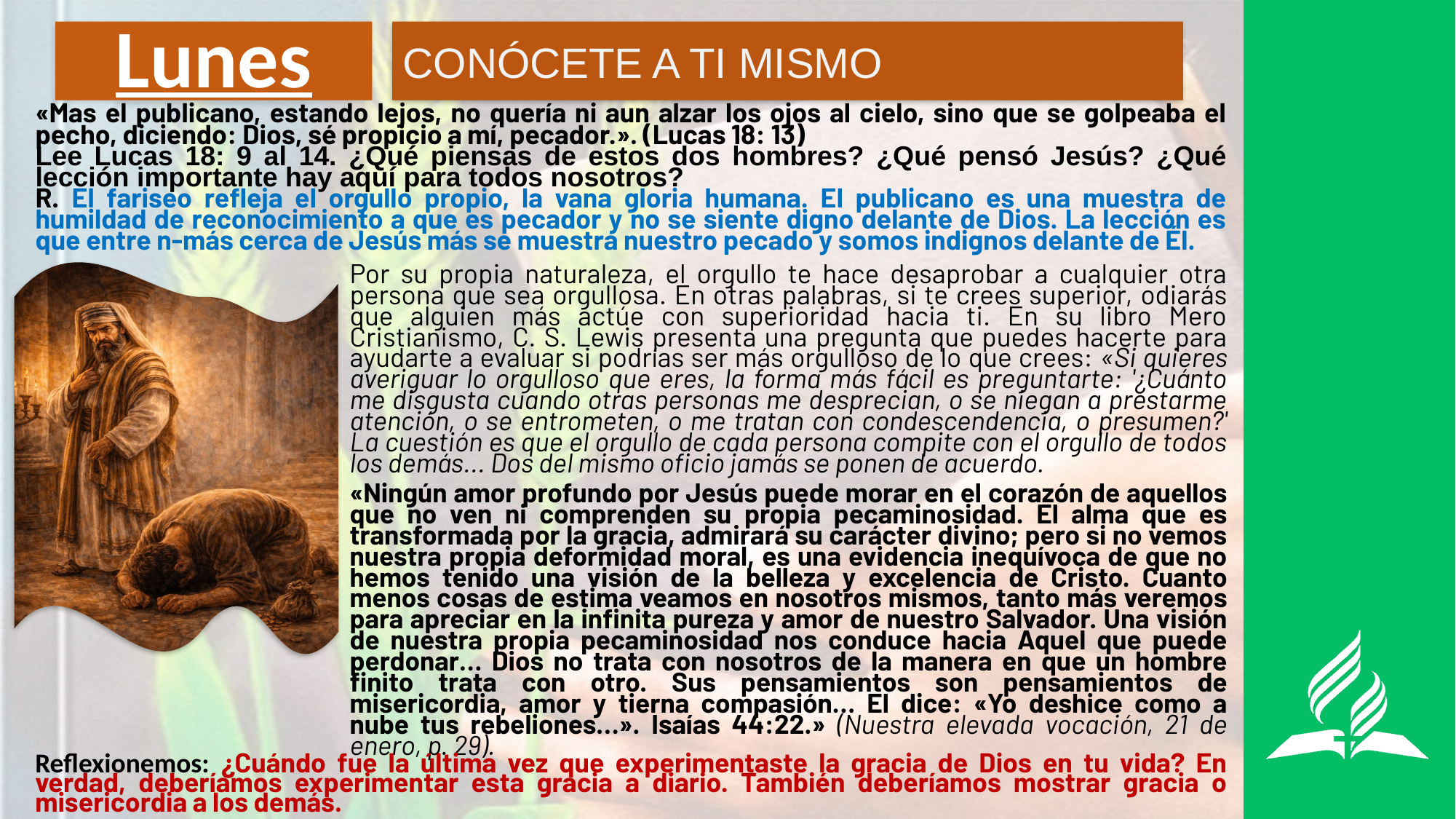

# Lunes
CONÓCETE A TI MISMO
«Mas el publicano, estando lejos, no quería ni aun alzar los ojos al cielo, sino que se golpeaba el pecho, diciendo: Dios, sé propicio a mí, pecador.». (Lucas 18: 13)
Lee Lucas 18: 9 al 14. ¿Qué piensas de estos dos hombres? ¿Qué pensó Jesús? ¿Qué lección importante hay aquí para todos nosotros?
R. El fariseo refleja el orgullo propio, la vana gloria humana. El publicano es una muestra de humildad de reconocimiento a que es pecador y no se siente digno delante de Dios. La lección es que entre n-más cerca de Jesús más se muestra nuestro pecado y somos indignos delante de Él.

Por su propia naturaleza, el orgullo te hace desaprobar a cualquier otra persona que sea orgullosa. En otras palabras, si te crees superior, odiarás que alguien más actúe con superioridad hacia ti. En su libro Mero Cristianismo, C. S. Lewis presenta una pregunta que puedes hacerte para ayudarte a evaluar si podrías ser más orgulloso de lo que crees: «Si quieres averiguar lo orgulloso que eres, la forma más fácil es preguntarte: '¿Cuánto me disgusta cuando otras personas me desprecian, o se niegan a prestarme atención, o se entrometen, o me tratan con condescendencia, o presumen?' La cuestión es que el orgullo de cada persona compite con el orgullo de todos los demás... Dos del mismo oficio jamás se ponen de acuerdo.
«Ningún amor profundo por Jesús puede morar en el corazón de aquellos que no ven ni comprenden su propia pecaminosidad. El alma que es transformada por la gracia, admirará su carácter divino; pero si no vemos nuestra propia deformidad moral, es una evidencia inequívoca de que no hemos tenido una visión de la belleza y excelencia de Cristo. Cuanto menos cosas de estima veamos en nosotros mismos, tanto más veremos para apreciar en la infinita pureza y amor de nuestro Salvador. Una visión de nuestra propia pecaminosidad nos conduce hacia Aquel que puede perdonar… Dios no trata con nosotros de la manera en que un hombre finito trata con otro. Sus pensamientos son pensamientos de misericordia, amor y tierna compasión… El dice: «Yo deshice como a nube tus rebeliones…». Isaías 44:22.» (Nuestra elevada vocación, 21 de enero, p. 29).

Reflexionemos: ¿Cuándo fue la última vez que experimentaste la gracia de Dios en tu vida? En verdad, deberíamos experimentar esta gracia a diario. También deberíamos mostrar gracia o misericordia a los demás.